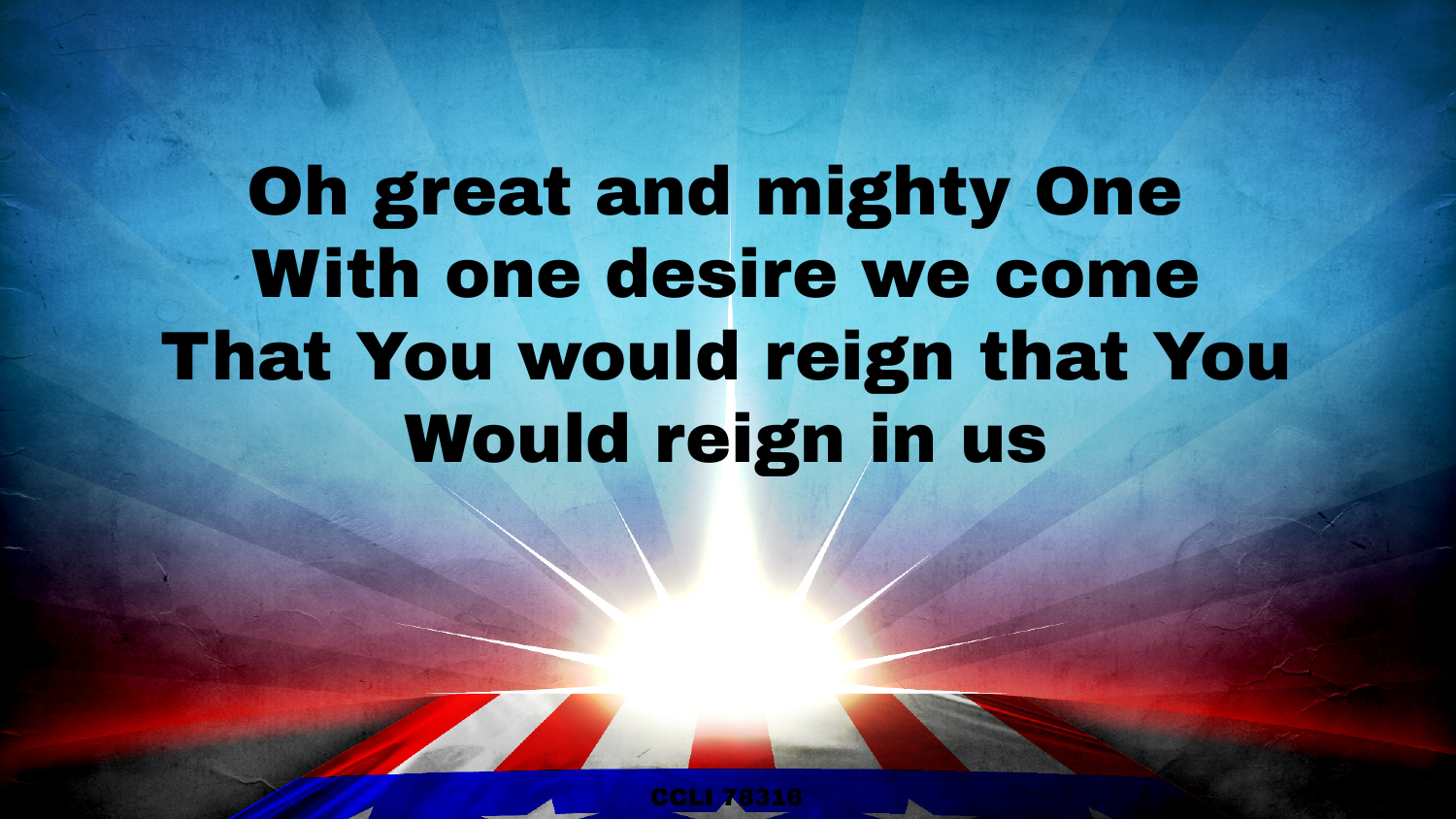

Oh great and mighty One
With one desire we come
That You would reign that You
Would reign in us
CCLI 78316